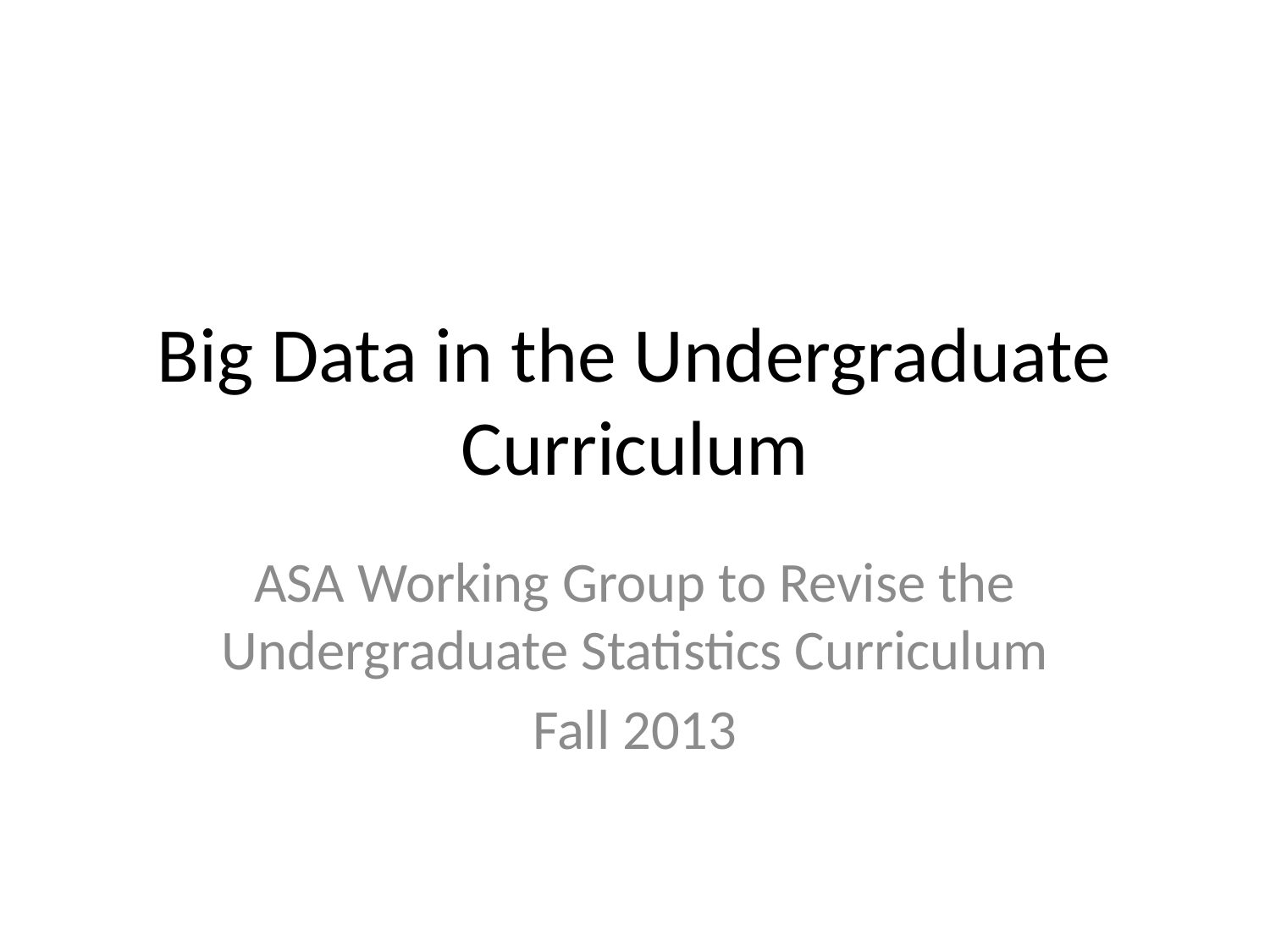

# Big Data in the Undergraduate Curriculum
ASA Working Group to Revise the Undergraduate Statistics Curriculum
Fall 2013